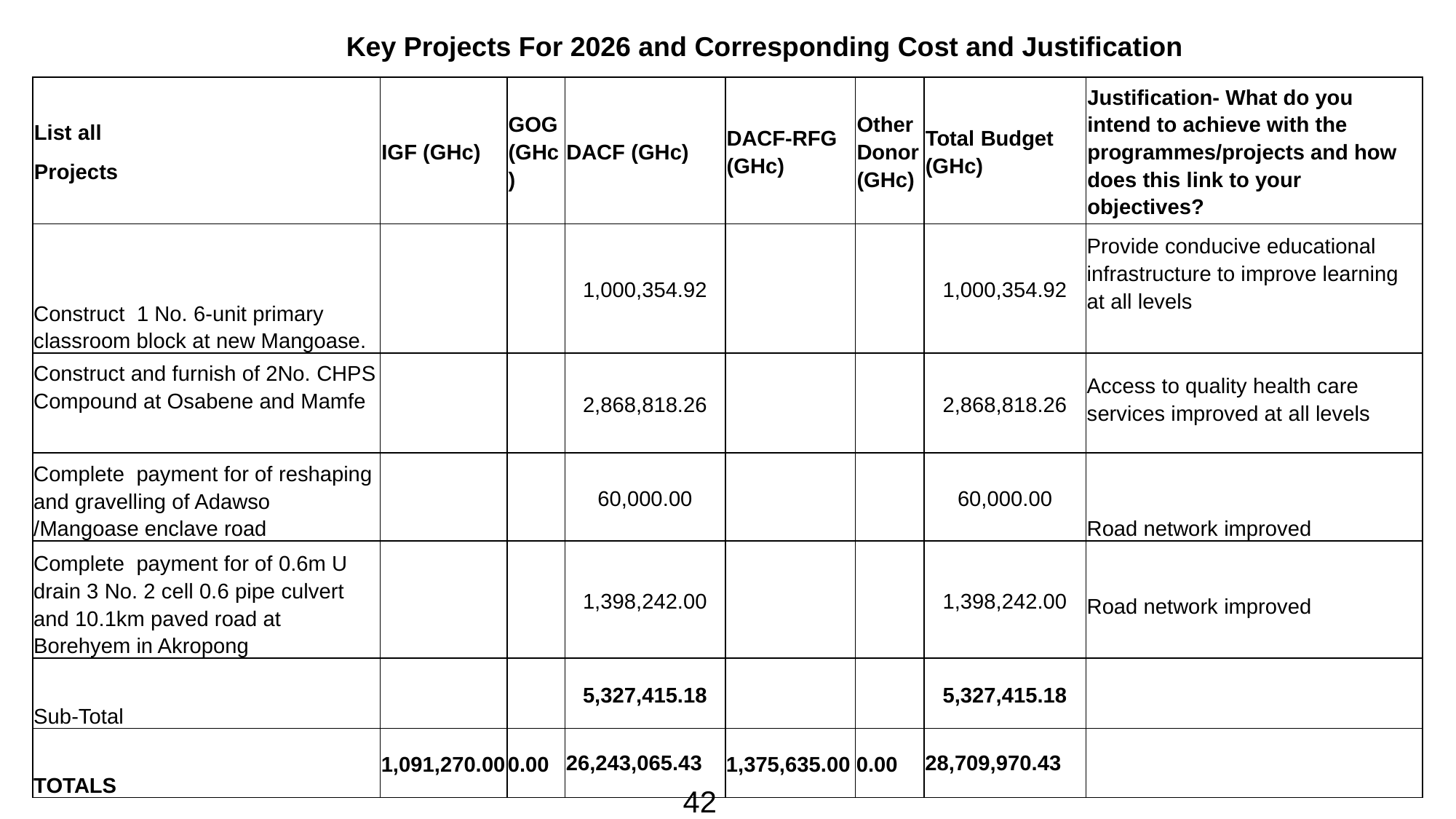

|  |
| --- |
|  |
|  |
|  |
|  |
Key Projects For 2026 and Corresponding Cost and Justification
Policy Outcome Indicators and Targets

| List all Projects | IGF (GHc) | GOG (GHc) | DACF (GHc) | DACF-RFG (GHc) | Other Donor (GHc) | Total Budget (GHc) | Justification- What do you intend to achieve with the programmes/projects and how does this link to your objectives? |
| --- | --- | --- | --- | --- | --- | --- | --- |
| Construct 1 No. 6-unit primary classroom block at new Mangoase. |  |  | 1,000,354.92 |  |  | 1,000,354.92 | Provide conducive educational infrastructure to improve learning at all levels |
| Construct and furnish of 2No. CHPS Compound at Osabene and Mamfe |  |  | 2,868,818.26 |  |  | 2,868,818.26 | Access to quality health care services improved at all levels |
| Complete payment for of reshaping and gravelling of Adawso /Mangoase enclave road |  |  | 60,000.00 |  |  | 60,000.00 | Road network improved |
| Complete payment for of 0.6m U drain 3 No. 2 cell 0.6 pipe culvert and 10.1km paved road at Borehyem in Akropong |  |  | 1,398,242.00 |  |  | 1,398,242.00 | Road network improved |
| Sub-Total |  |  | 5,327,415.18 |  |  | 5,327,415.18 |  |
| TOTALS | 1,091,270.00 | 0.00 | 26,243,065.43 | 1,375,635.00 | 0.00 | 28,709,970.43 |  |

42